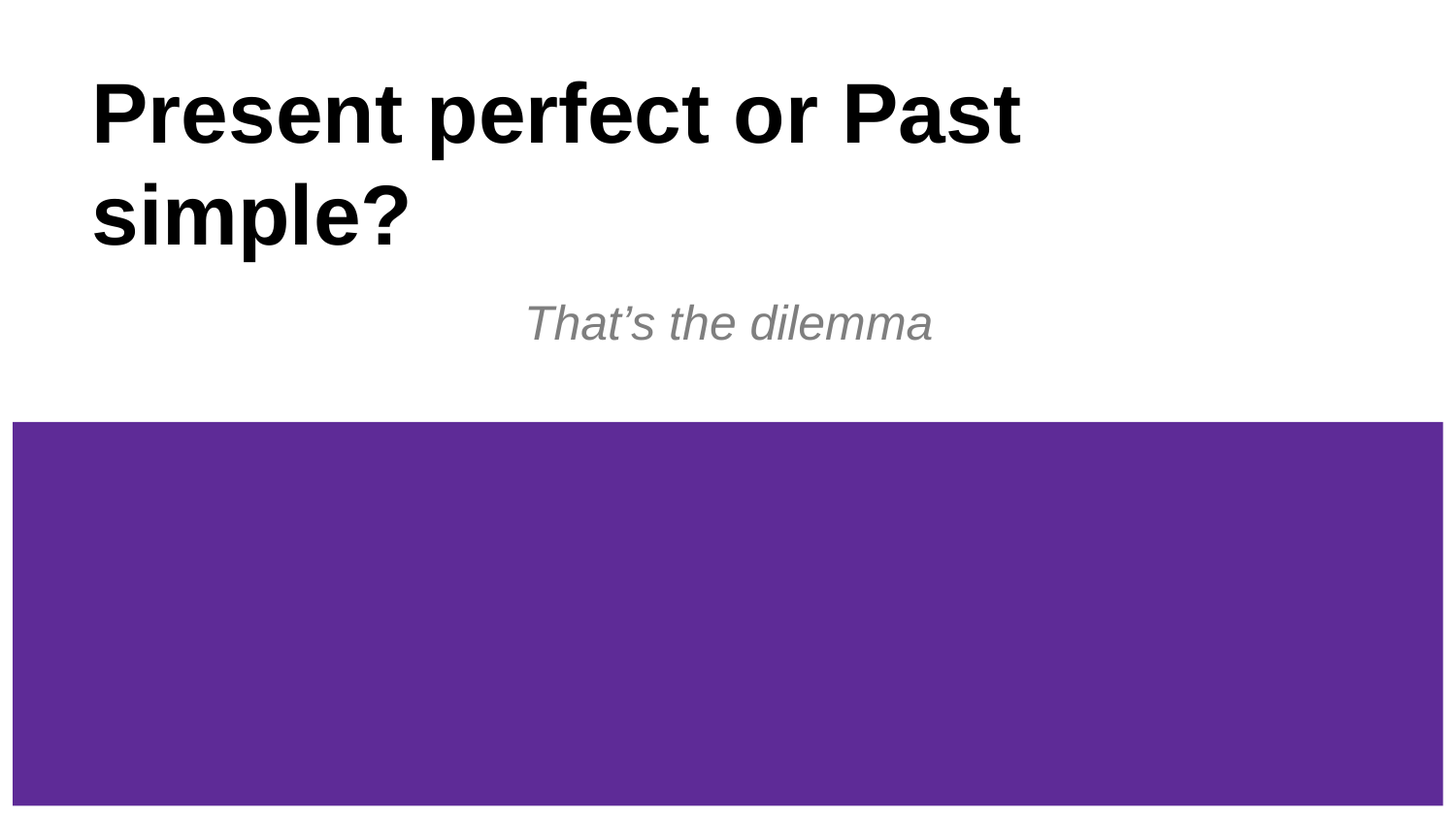

# Present perfect or Past simple?
That’s the dilemma